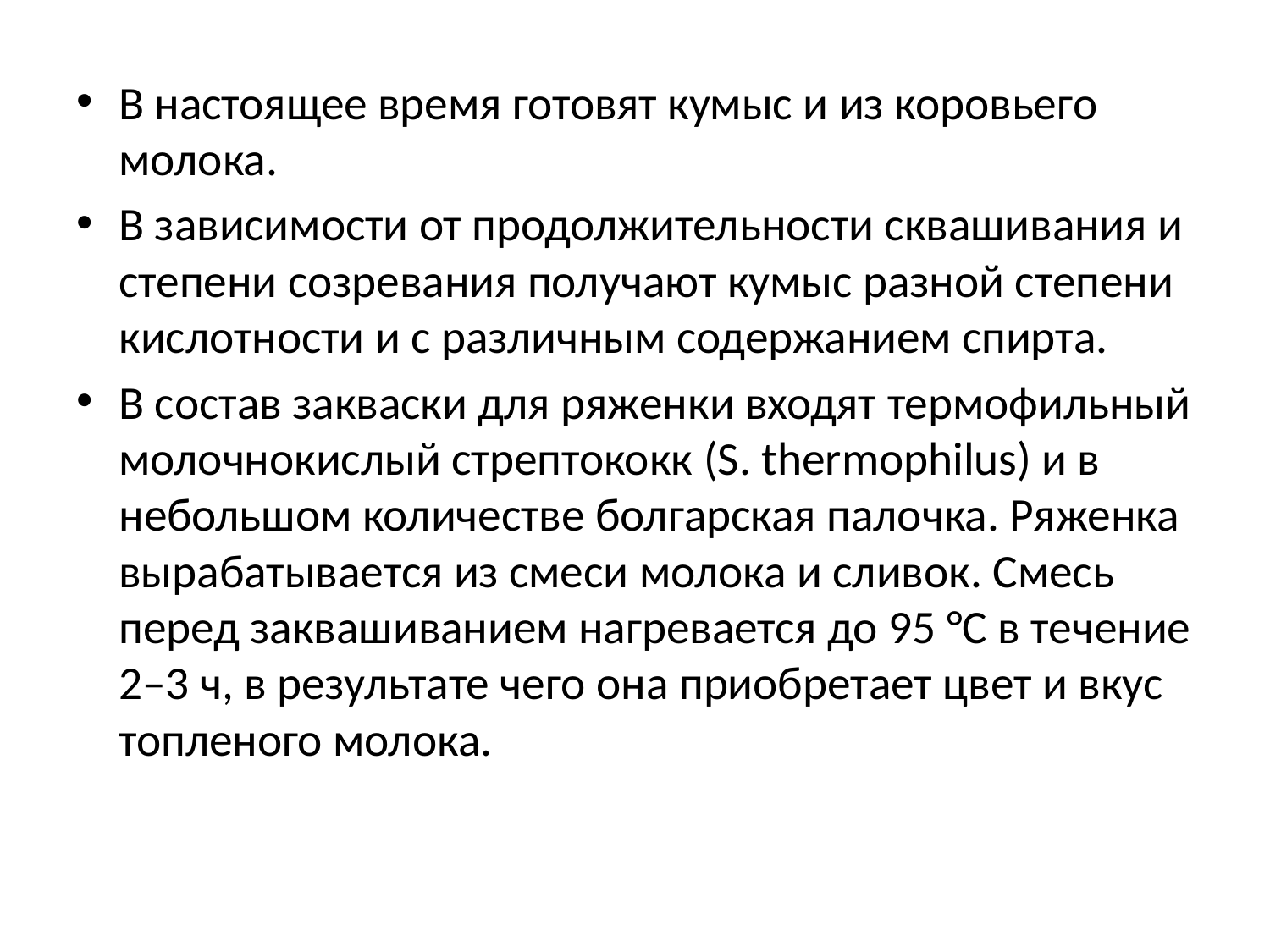

В настоящее время готовят кумыс и из коровьего молока.
В зависимости от продолжительности сквашивания и степени созревания получают кумыс разной степени кислотности и с различным содержанием спирта.
В состав закваски для ряженки входят термофильный молочнокислый стрептококк (S. thermophilus) и в небольшом количестве болгарская палочка. Ряженка вырабатывается из смеси молока и сливок. Смесь перед заквашиванием нагревается до 95 °С в течение 2–3 ч, в результате чего она приобретает цвет и вкус топленого молока.